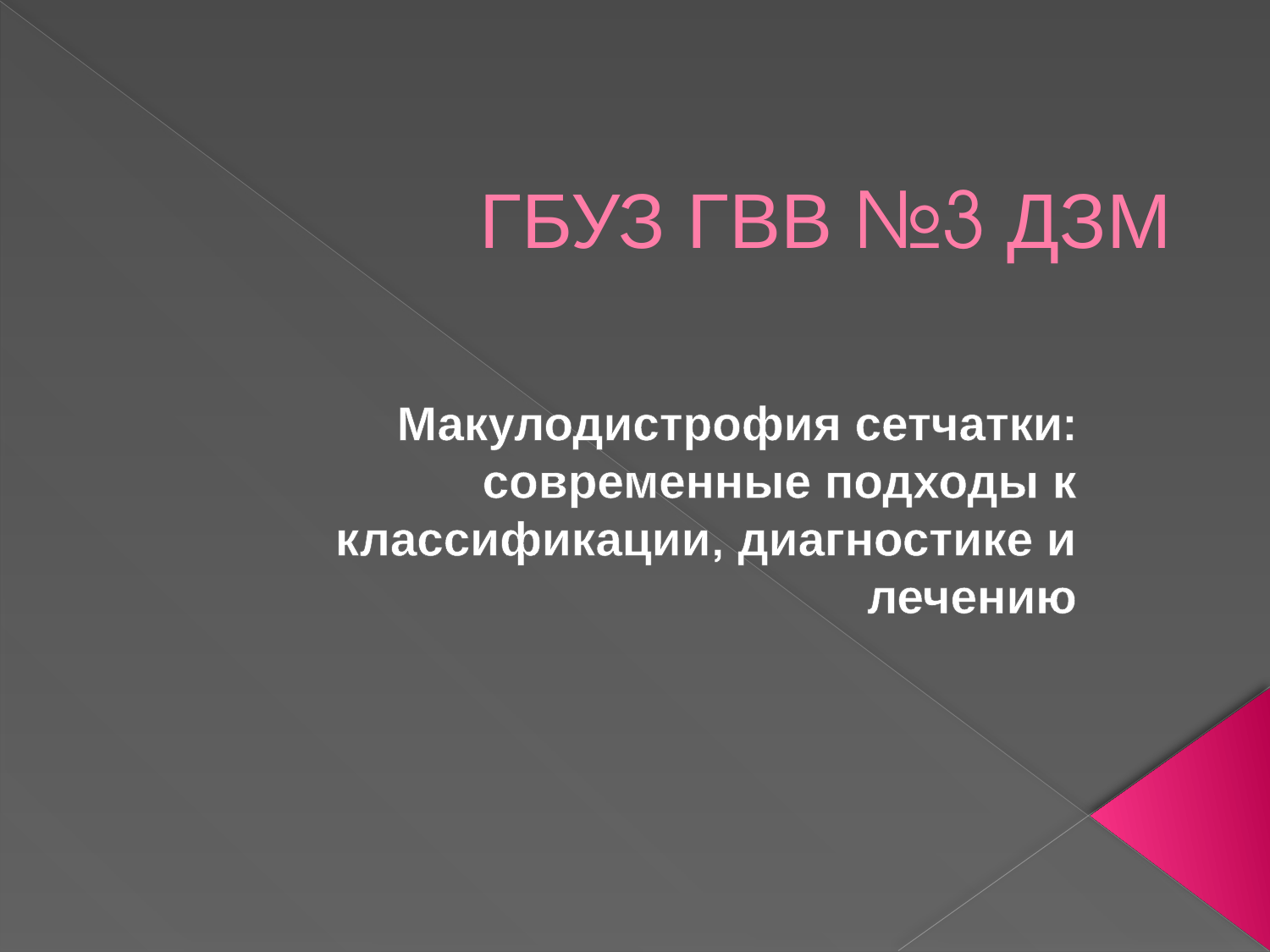

# ГБУЗ ГВВ №3 ДЗМ
Макулодистрофия сетчатки: современные подходы к классификации, диагностике и лечению